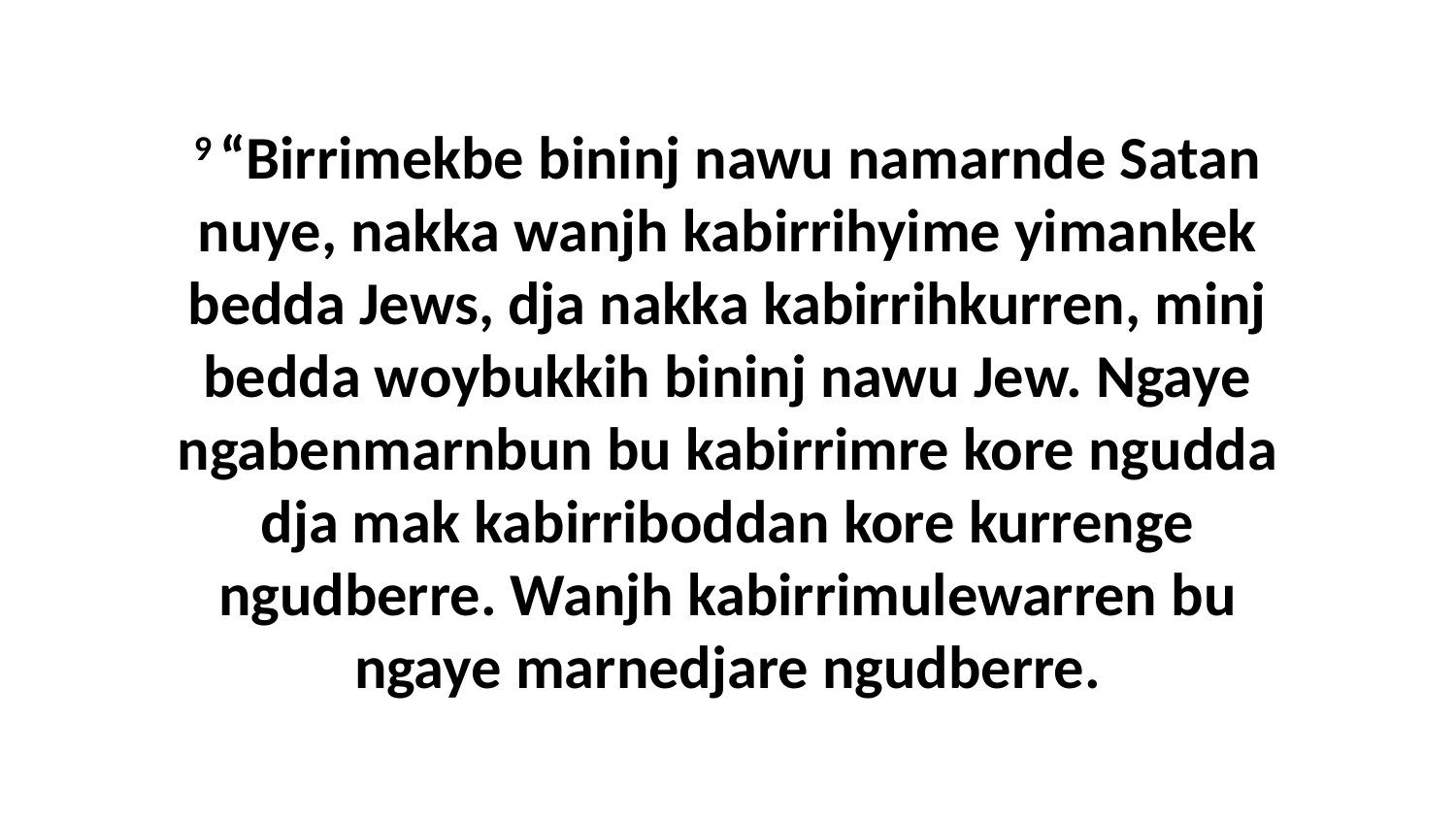

9 “Birrimekbe bininj nawu namarnde Satan nuye, nakka wanjh kabirrihyime yimankek bedda Jews, dja nakka kabirrihkurren, minj bedda woybukkih bininj nawu Jew. Ngaye ngabenmarnbun bu kabirrimre kore ngudda dja mak kabirriboddan kore kurrenge ngudberre. Wanjh kabirrimulewarren bu ngaye marnedjare ngudberre.